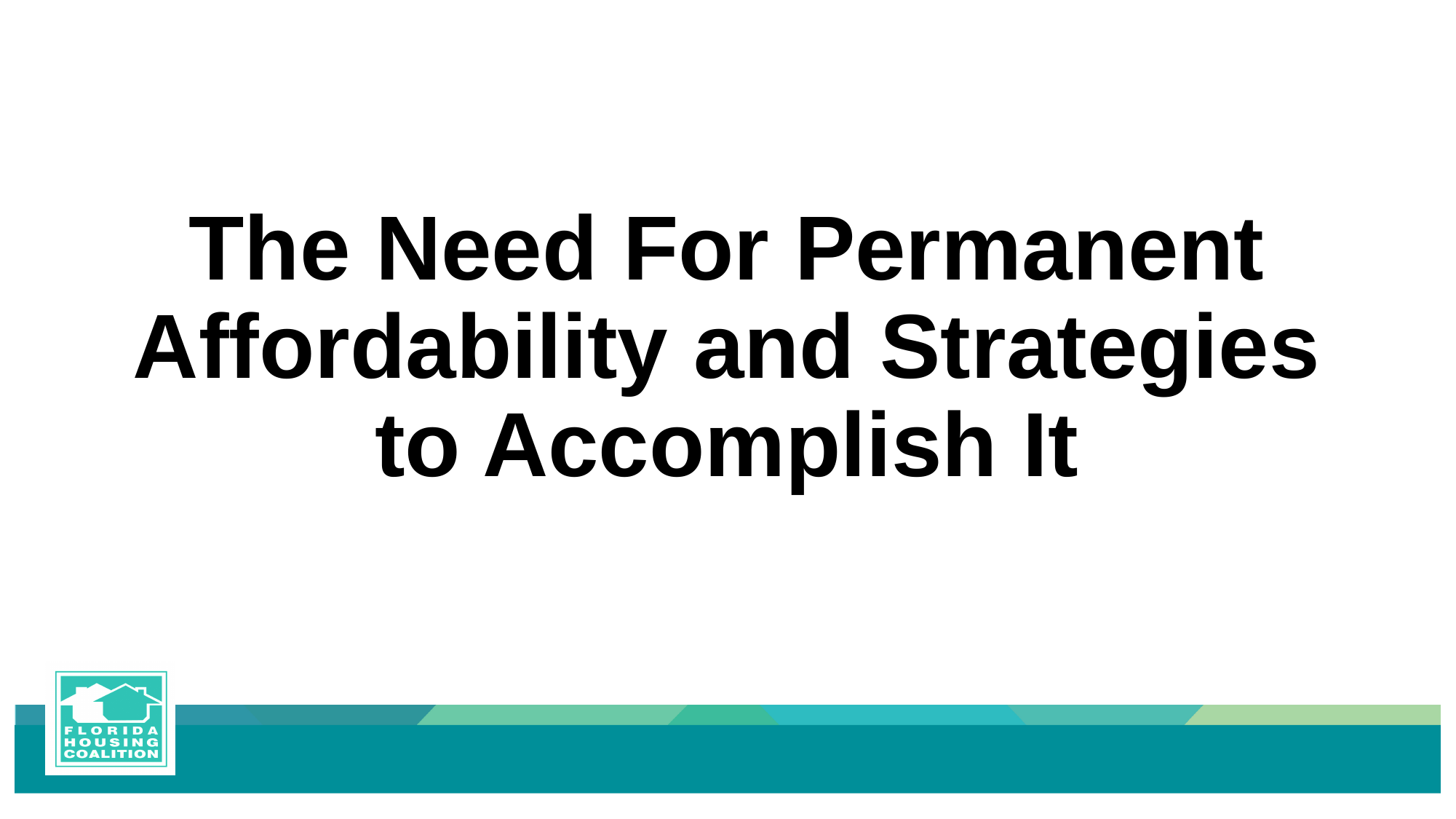

# The Need For Permanent Affordability and Strategies to Accomplish It